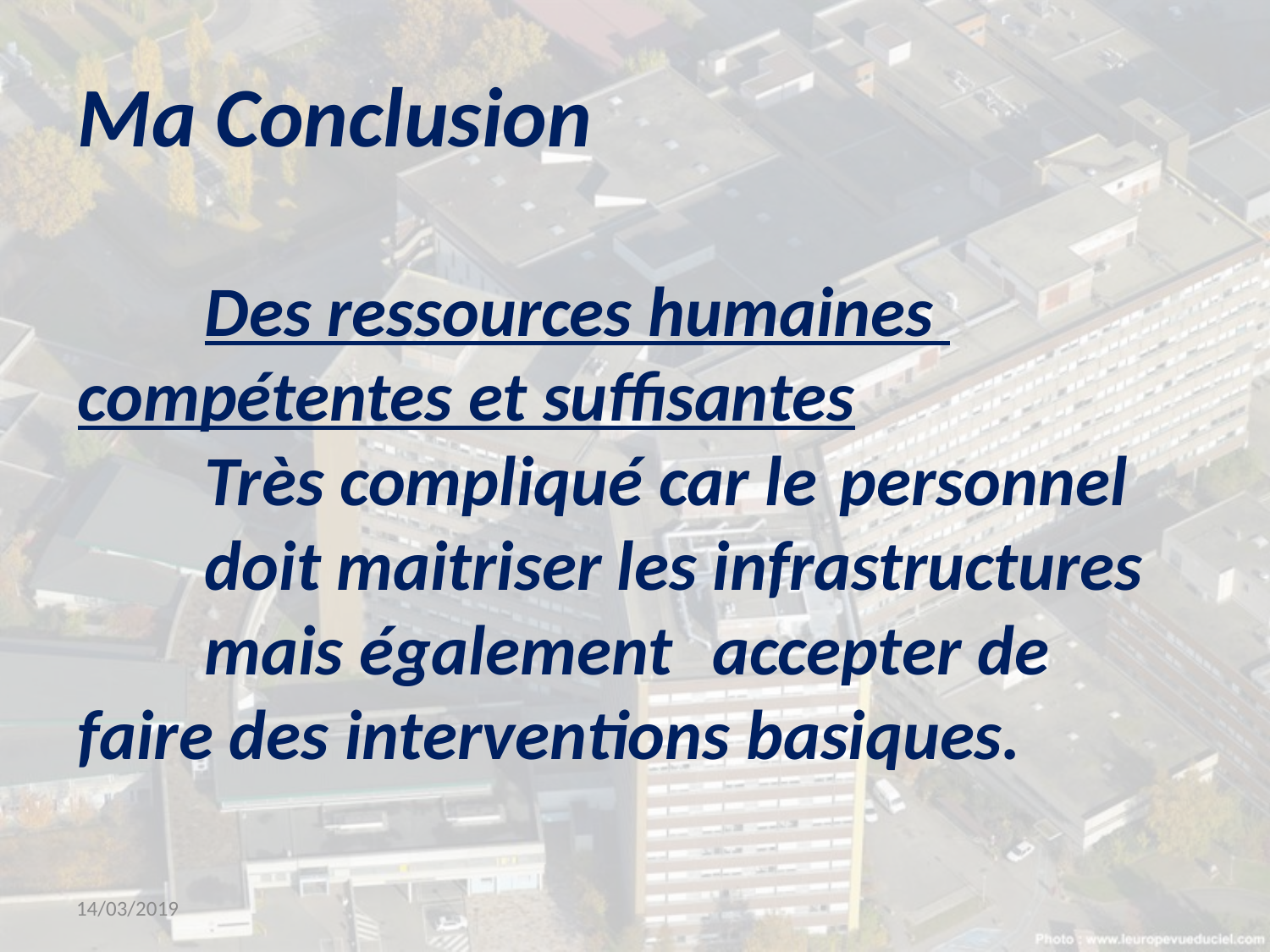

# Ma Conclusion Des ressources humaines 	compétentes et suffisantes Très compliqué car le 	personnel 	doit maitriser les infrastructures 	mais également 	accepter de 	faire des interventions basiques.
14/03/2019